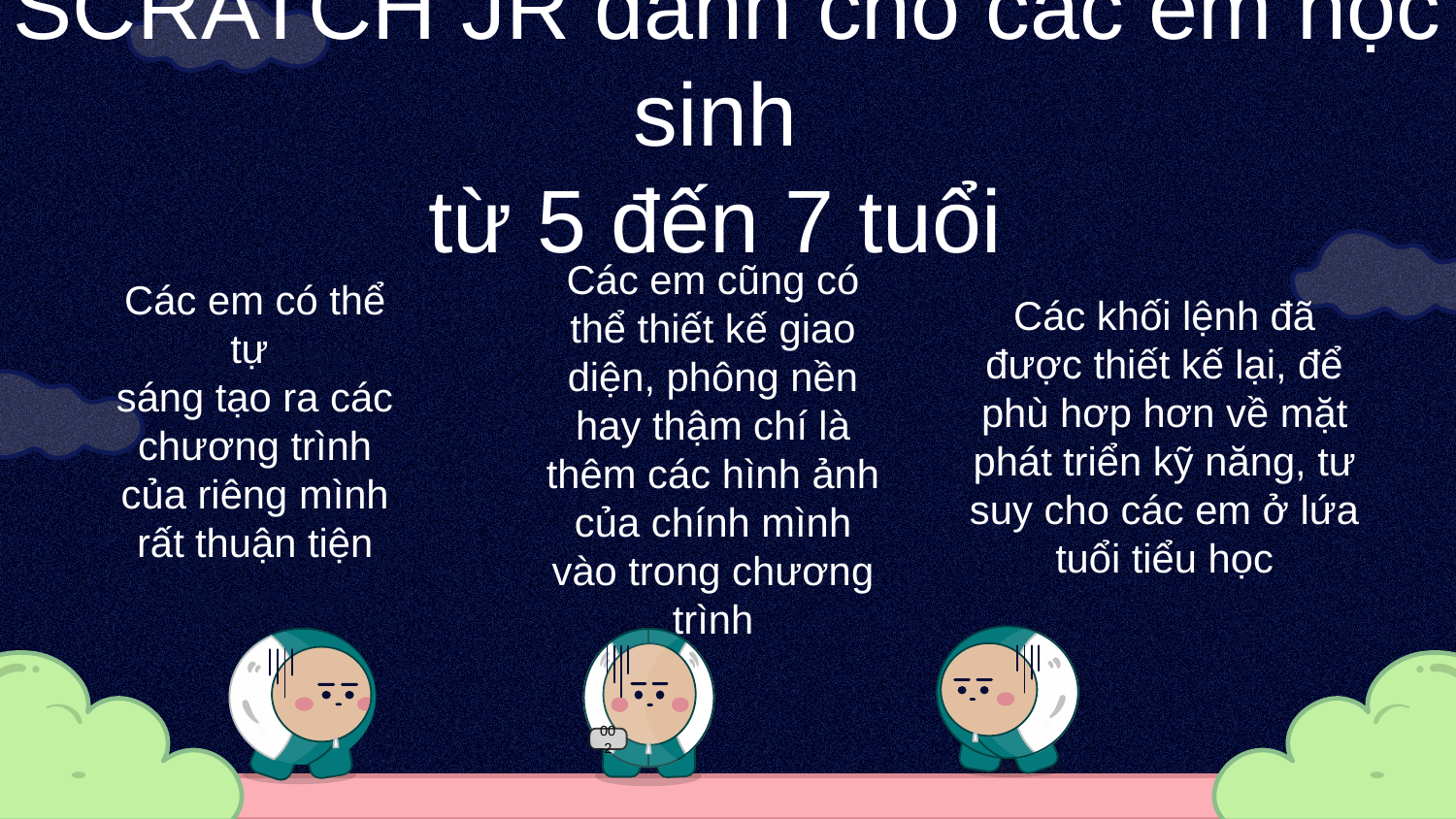

SCRATCH JR dành cho các em học sinh
từ 5 đến 7 tuổi
Các em cũng có thể thiết kế giao diện, phông nền hay thậm chí là thêm các hình ảnh của chính mình vào trong chương trình
Các em có thể tự
sáng tạo ra các chương trình của riêng mình rất thuận tiện
Các em
có thể tự
sáng tạo ra các chương trình của riêng mình rất thuận tiện
Các khối lệnh đã được thiết kế lại, để phù hơp hơn về mặt phát triển kỹ năng, tư suy cho các em ở lứa tuổi tiểu học

002